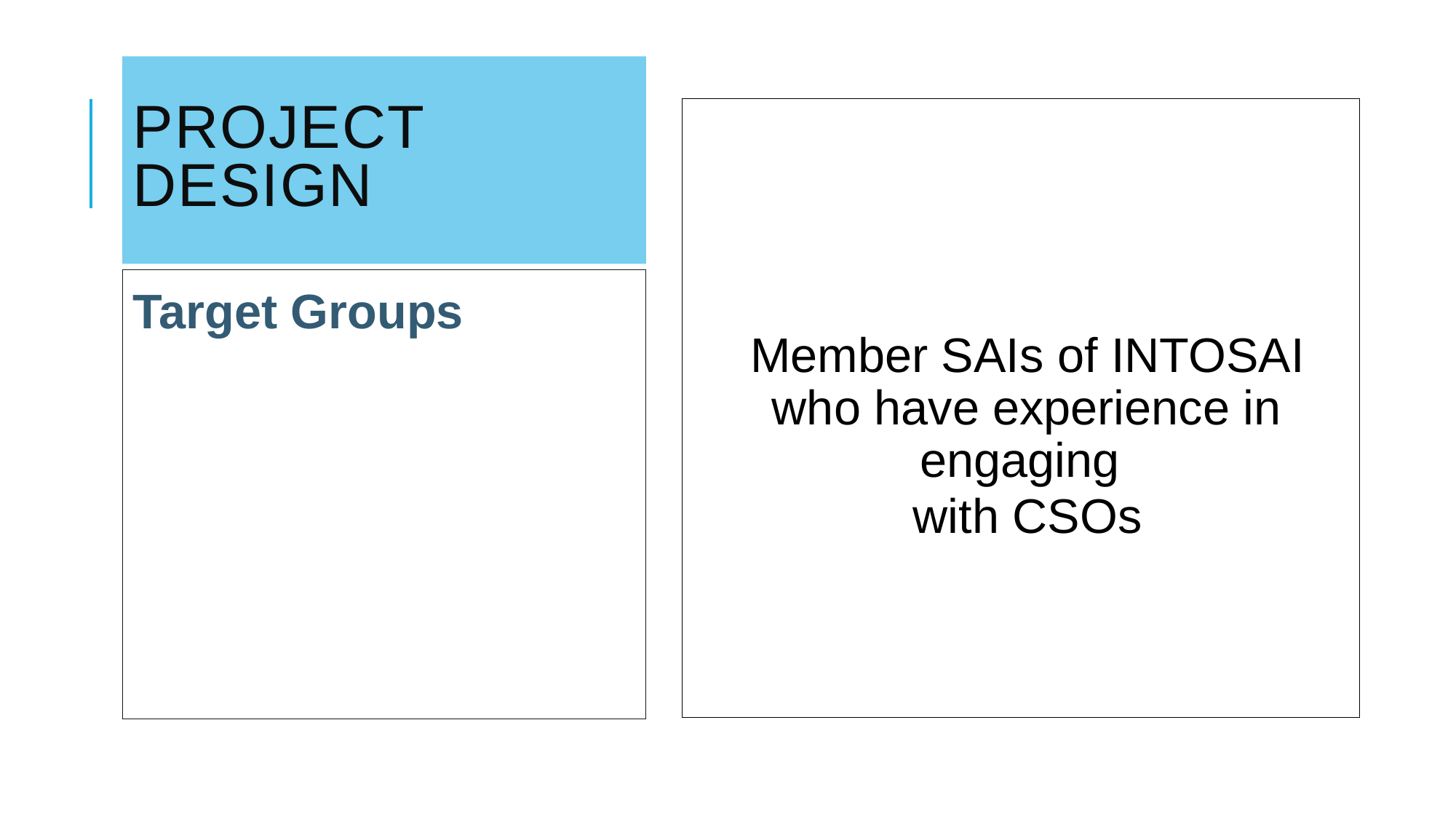

# Project design

Member SAIs of INTOSAI who have experience in engaging
with CSOs

Target Groups